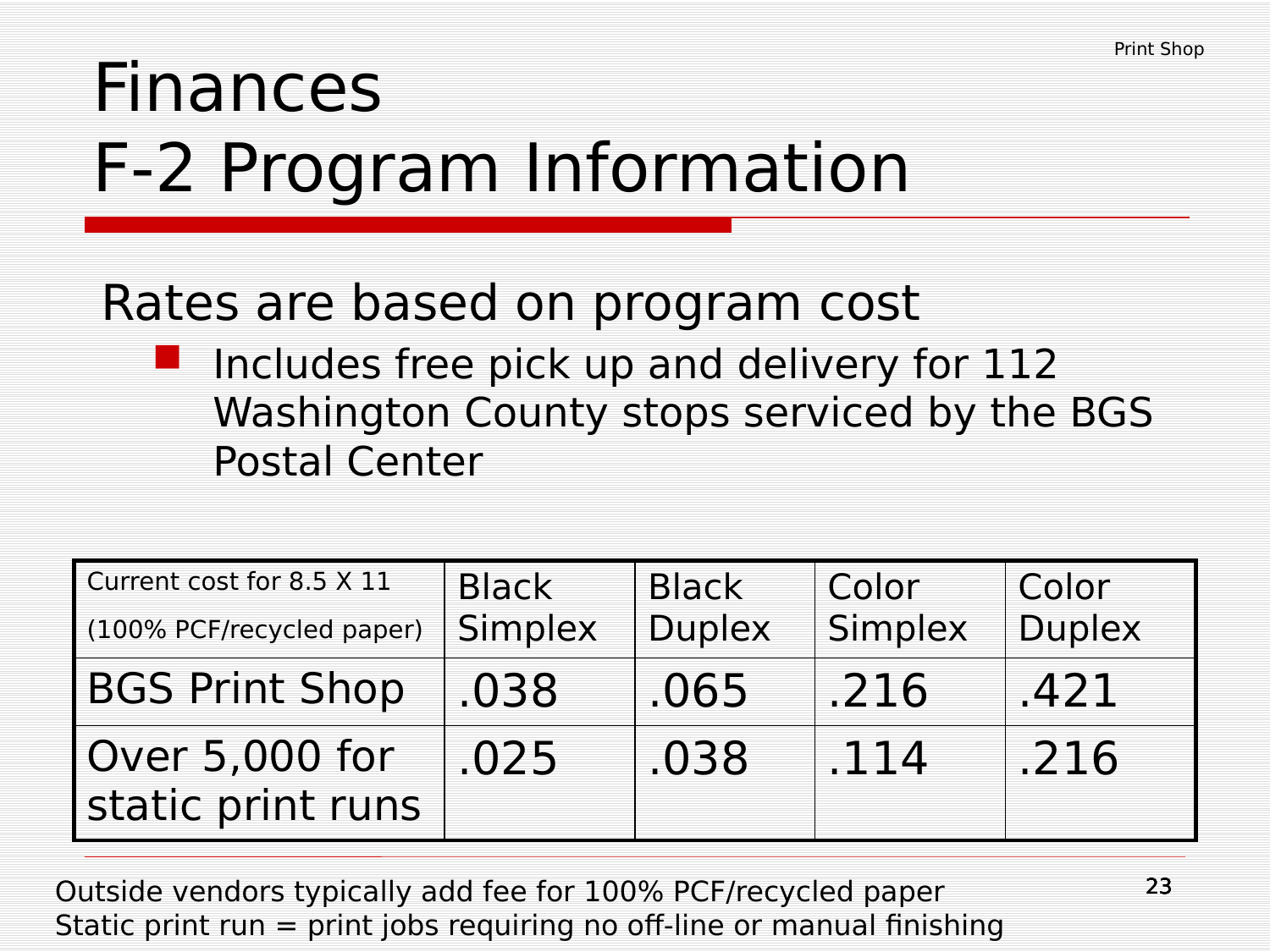

Print Shop
# Finances F-2 Program Information
 Rates are based on program cost
Includes free pick up and delivery for 112 Washington County stops serviced by the BGS Postal Center
| Current cost for 8.5 X 11 (100% PCF/recycled paper) | Black Simplex | Black Duplex | Color Simplex | Color Duplex |
| --- | --- | --- | --- | --- |
| BGS Print Shop | .038 | .065 | .216 | .421 |
| Over 5,000 for static print runs | .025 | .038 | .114 | .216 |
23
23
23
23
23
Outside vendors typically add fee for 100% PCF/recycled paper
Static print run = print jobs requiring no off-line or manual finishing